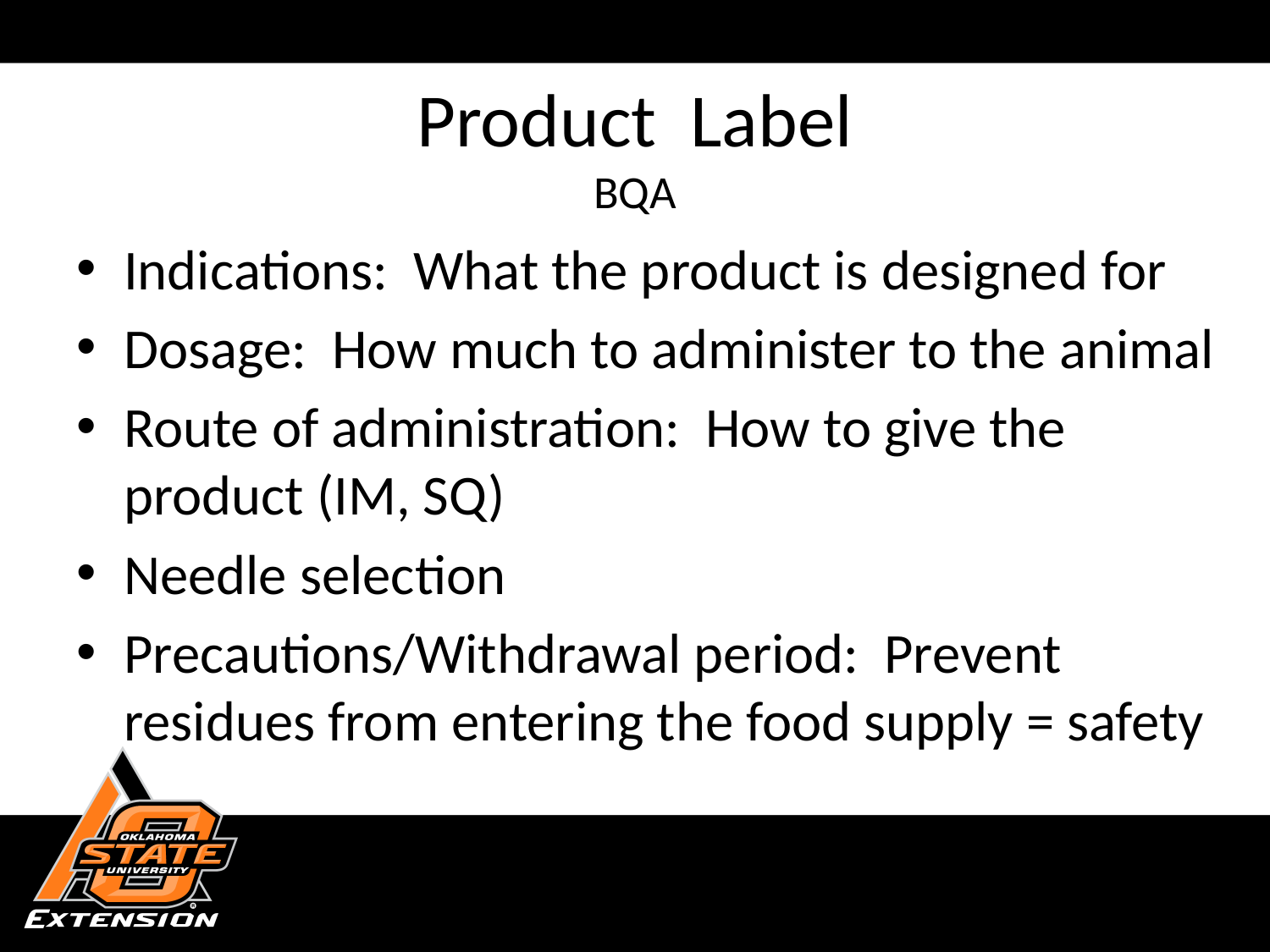

# Product  Label BQA
Indications:  What the product is designed for
Dosage:  How much to administer to the animal
Route of administration:  How to give the product (IM, SQ)
Needle selection
Precautions/Withdrawal period:  Prevent residues from entering the food supply = safety